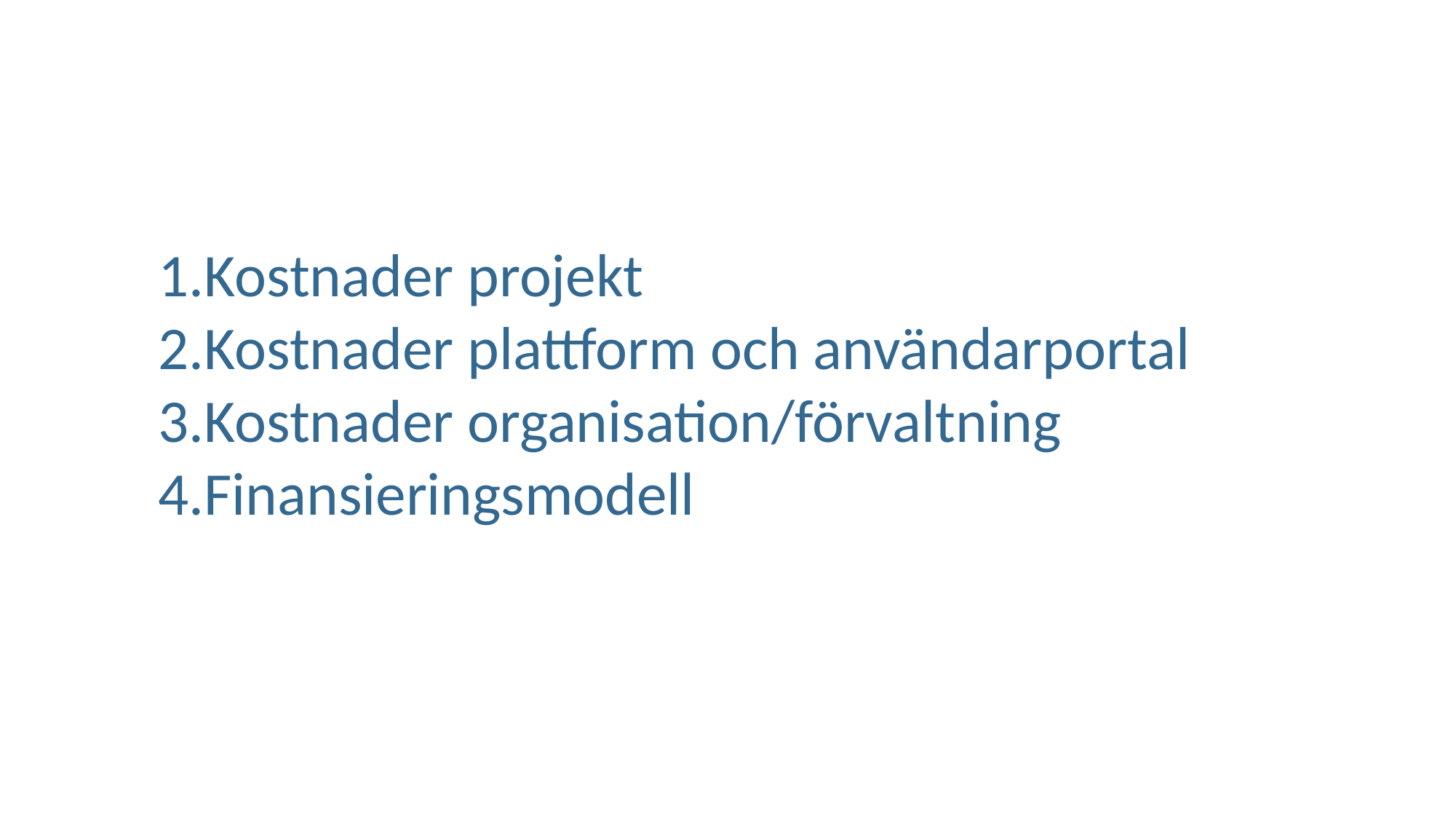

Kostnader projekt
Kostnader plattform och användarportal
Kostnader organisation/förvaltning
Finansieringsmodell